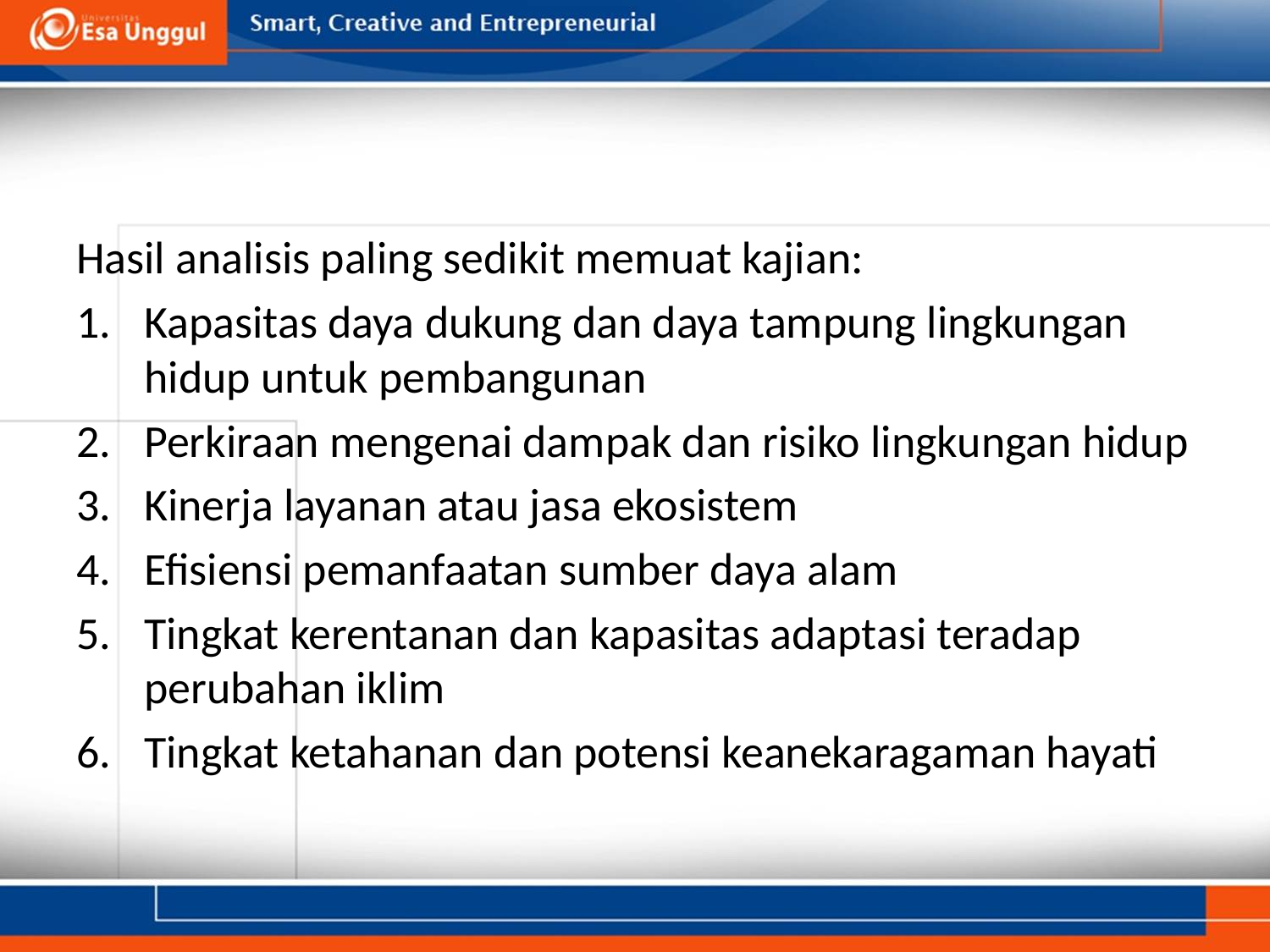

#
Hasil analisis paling sedikit memuat kajian:
Kapasitas daya dukung dan daya tampung lingkungan hidup untuk pembangunan
Perkiraan mengenai dampak dan risiko lingkungan hidup
Kinerja layanan atau jasa ekosistem
Efisiensi pemanfaatan sumber daya alam
Tingkat kerentanan dan kapasitas adaptasi teradap perubahan iklim
Tingkat ketahanan dan potensi keanekaragaman hayati